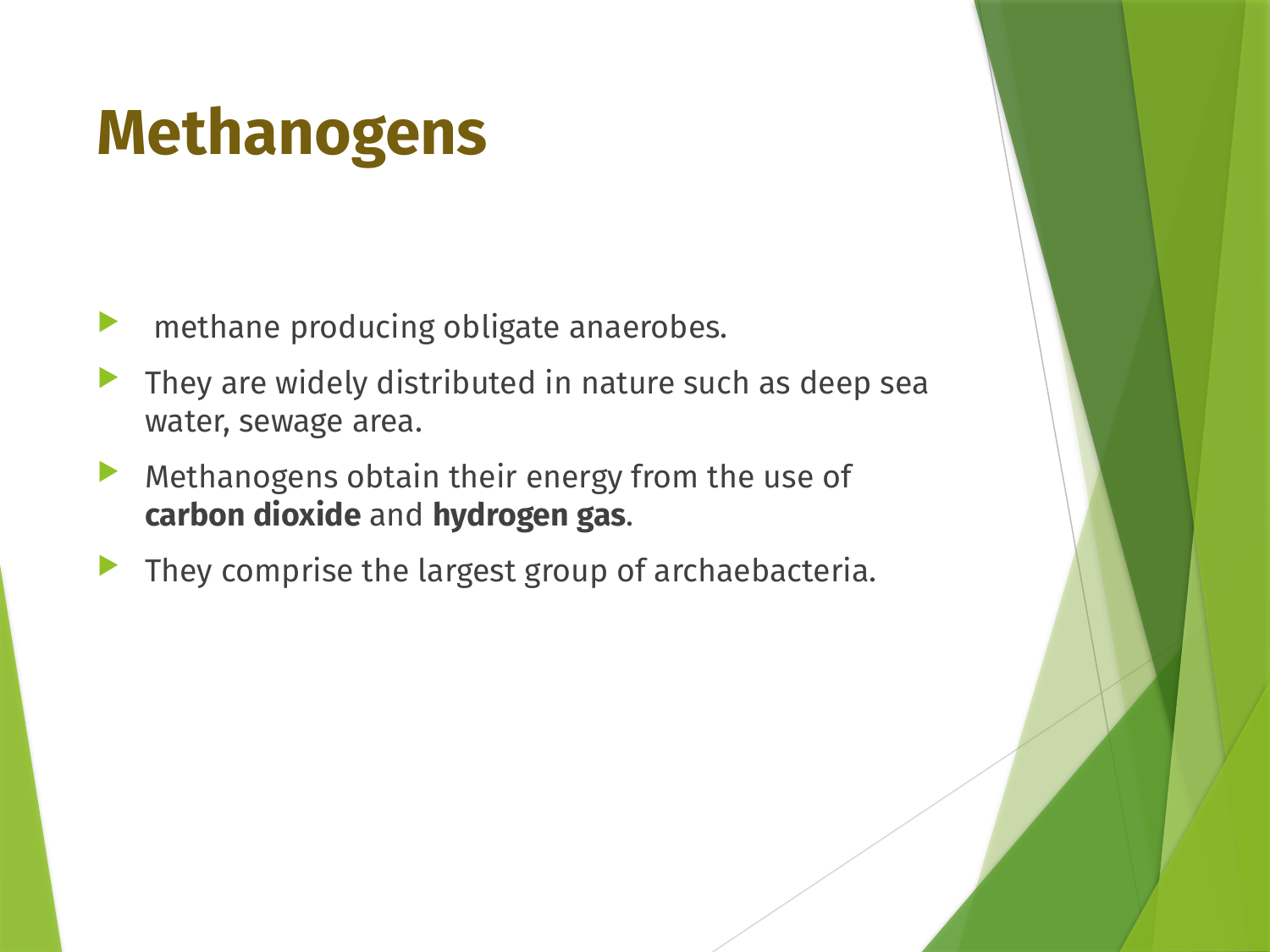

# Methanogens
 methane producing obligate anaerobes.
They are widely distributed in nature such as deep sea water, sewage area.
Methanogens obtain their energy from the use of carbon dioxide and hydrogen gas.
They comprise the largest group of archaebacteria.